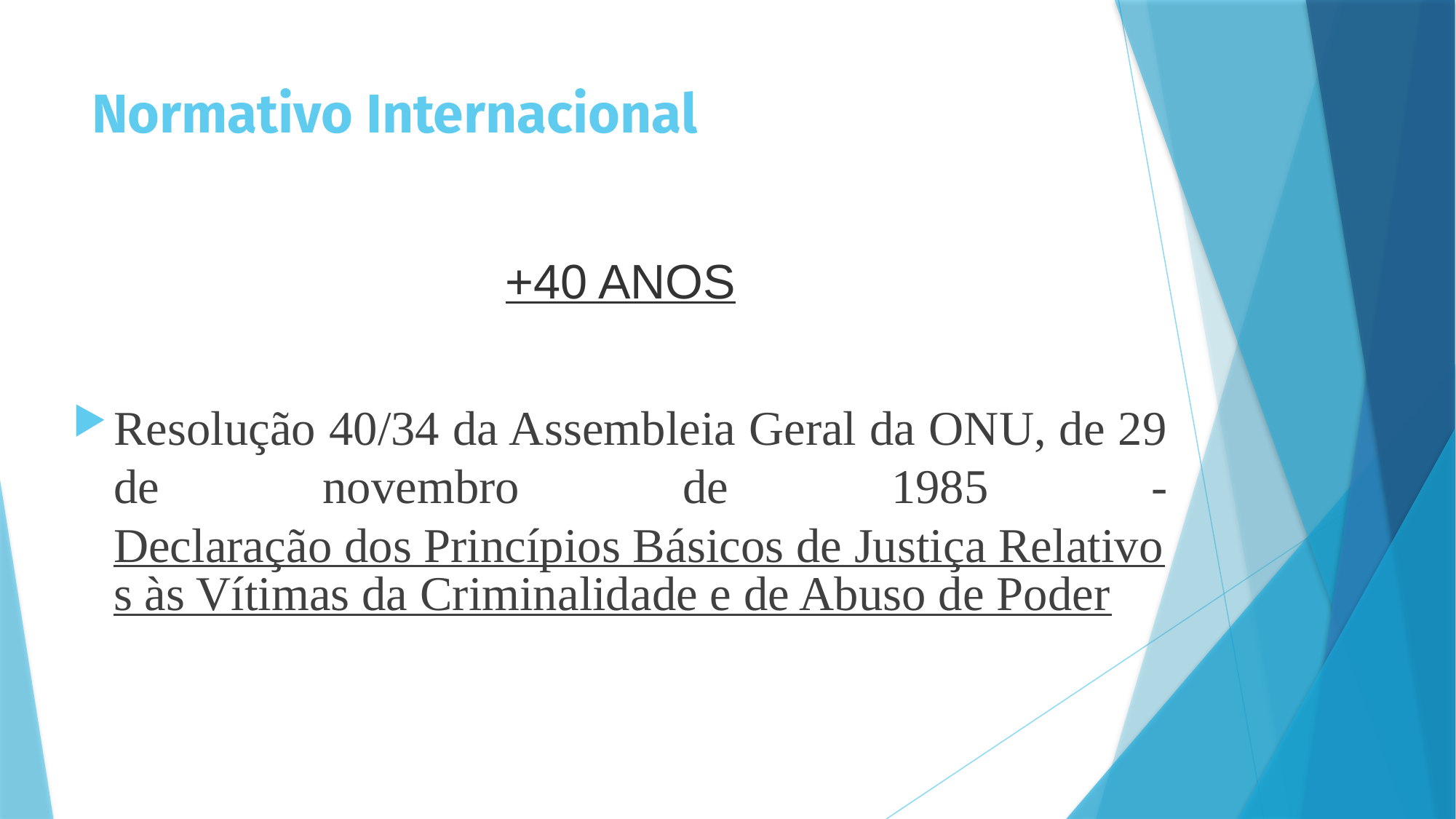

# Normativo Internacional

+40 ANOS

Resolução 40/34 da Assembleia Geral da ONU, de 29 de novembro de 1985 - Declaração dos Princípios Básicos de Justiça Relativos às Vítimas da Criminalidade e de Abuso de Poder